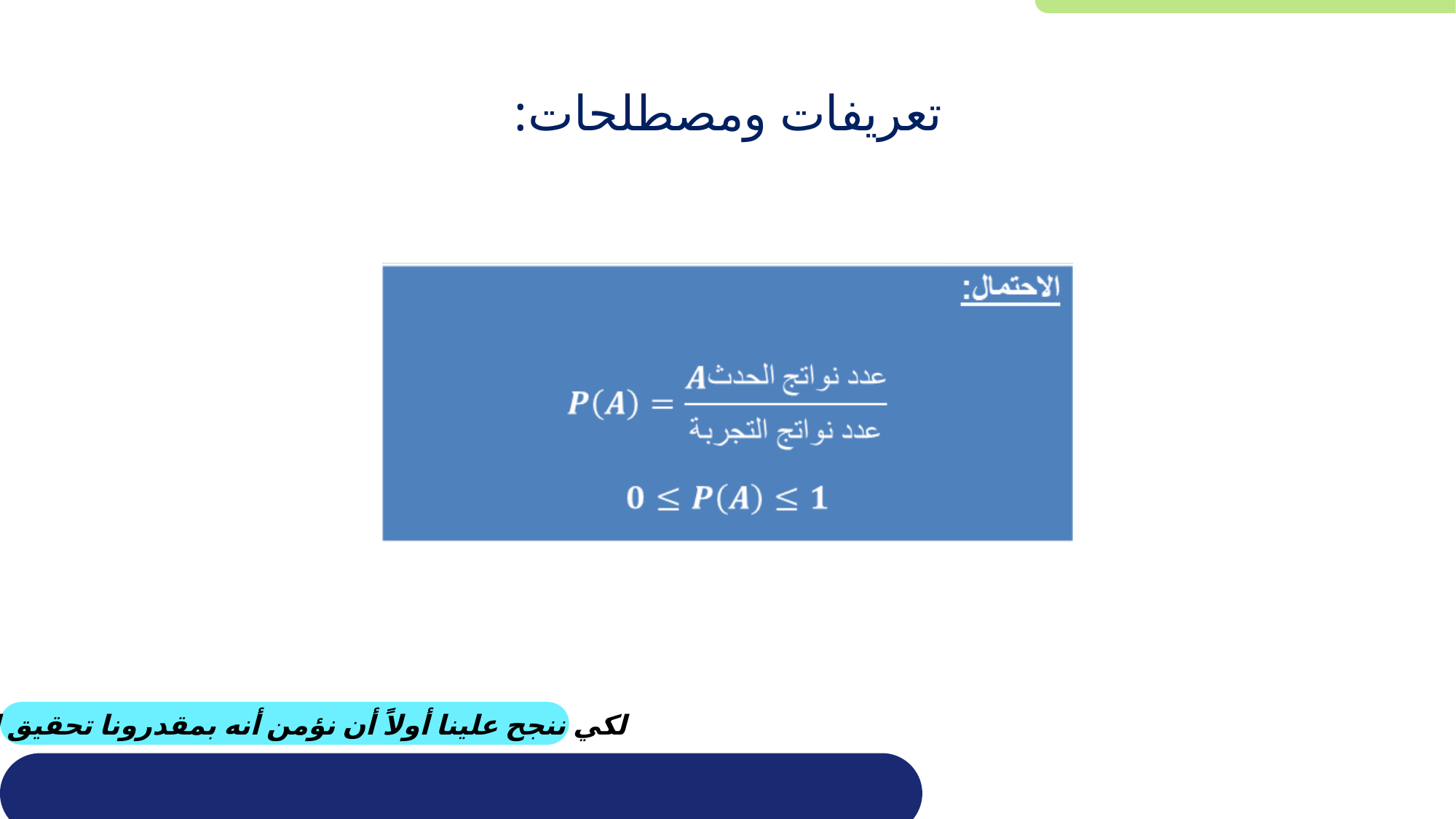

# تعريفات ومصطلحات:
|  |
| --- |
لكي ننجح علينا أولاً أن نؤمن أنه بمقدرونا تحقيق النجاح